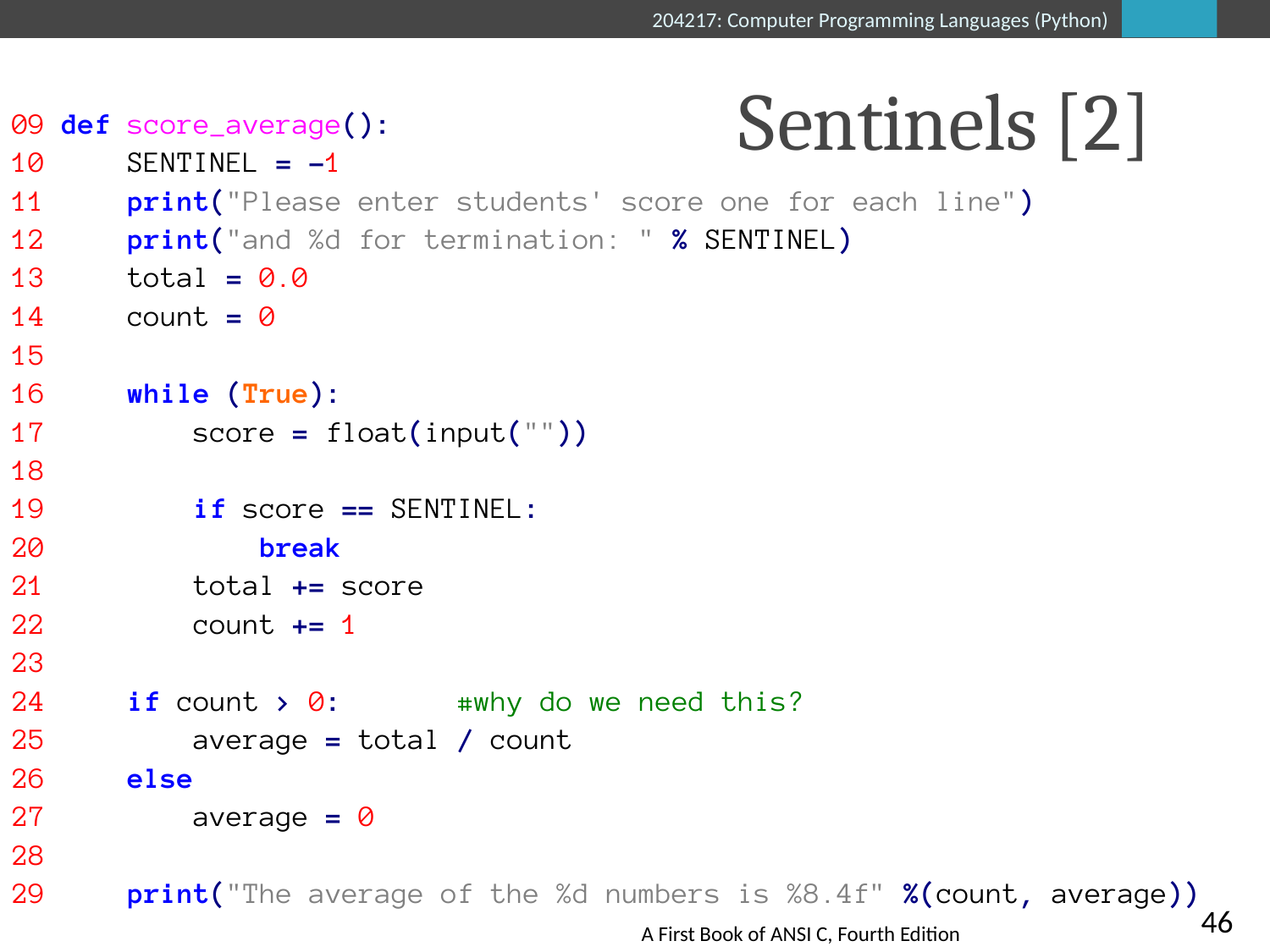

# Sentinels [2]
09 def score_average():
10     SENTINEL = -1
11     print("Please enter students' score one for each line")
12     print("and %d for termination: " % SENTINEL)
13     total = 0.0
14     count = 0
15
16     while (True):
17         score = float(input(""))
18
19         if score == SENTINEL:
20             break
21         total += score
22         count += 1
23
24     if count > 0:       #why do we need this?
25         average = total / count
26     else
27         average = 0
28
29     print("The average of the %d numbers is %8.4f" %(count, average))
46
A First Book of ANSI C, Fourth Edition